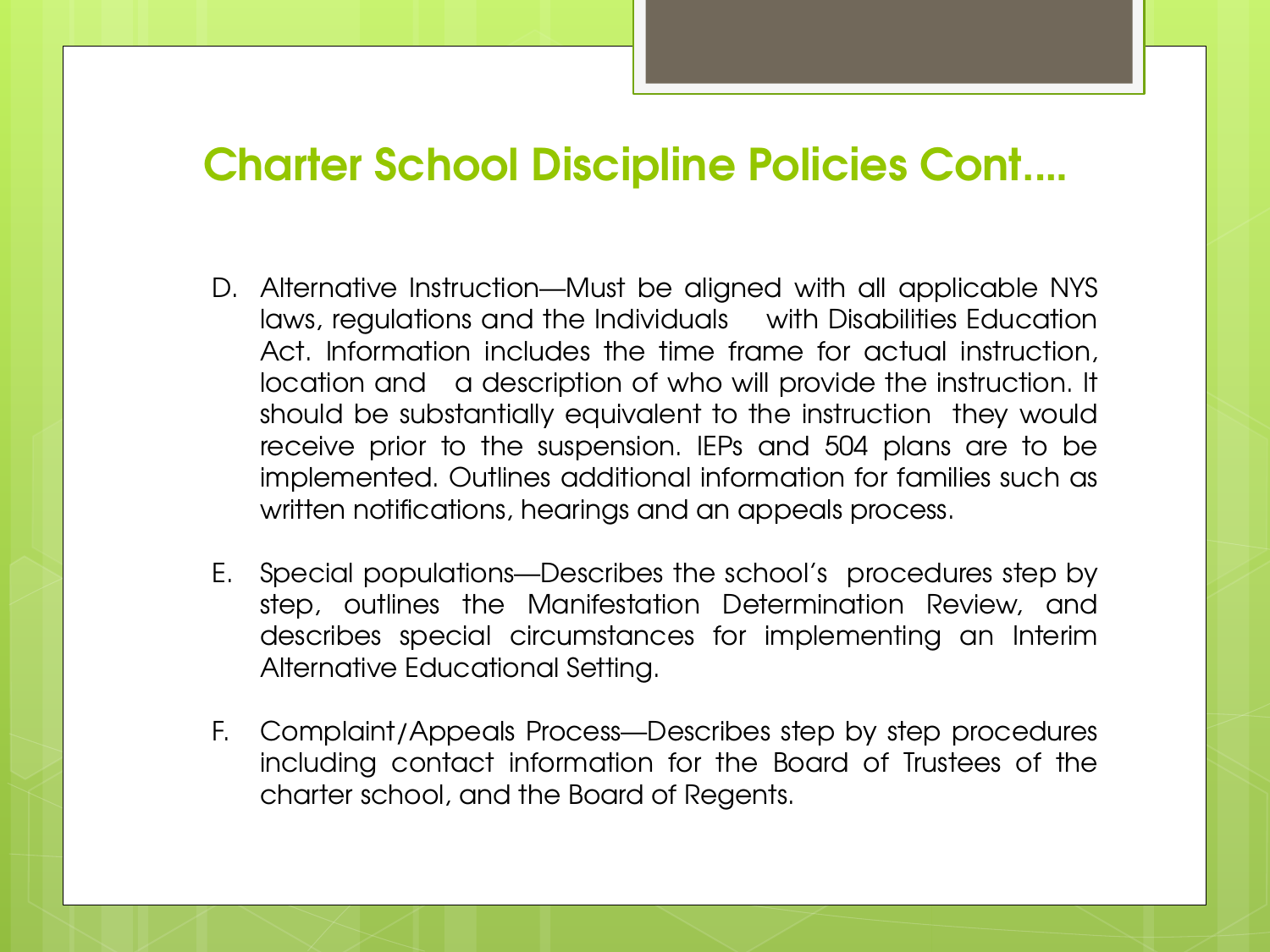

# Charter School Discipline Policies Cont.…
Alternative Instruction—Must be aligned with all applicable NYS laws, regulations and the Individuals    with Disabilities Education Act. Information includes the time frame for actual instruction, location and   a description of who will provide the instruction. It should be substantially equivalent to the instruction  they would receive prior to the suspension. IEPs and 504 plans are to be implemented. Outlines additional information for families such as written notifications, hearings and an appeals process.

Special populations—Describes the school’s  procedures step by step, outlines the Manifestation Determination Review, and describes special circumstances for implementing an Interim Alternative Educational Setting.

Complaint/Appeals Process—Describes step by step procedures including contact information for the Board of Trustees of the charter school, and the Board of Regents.